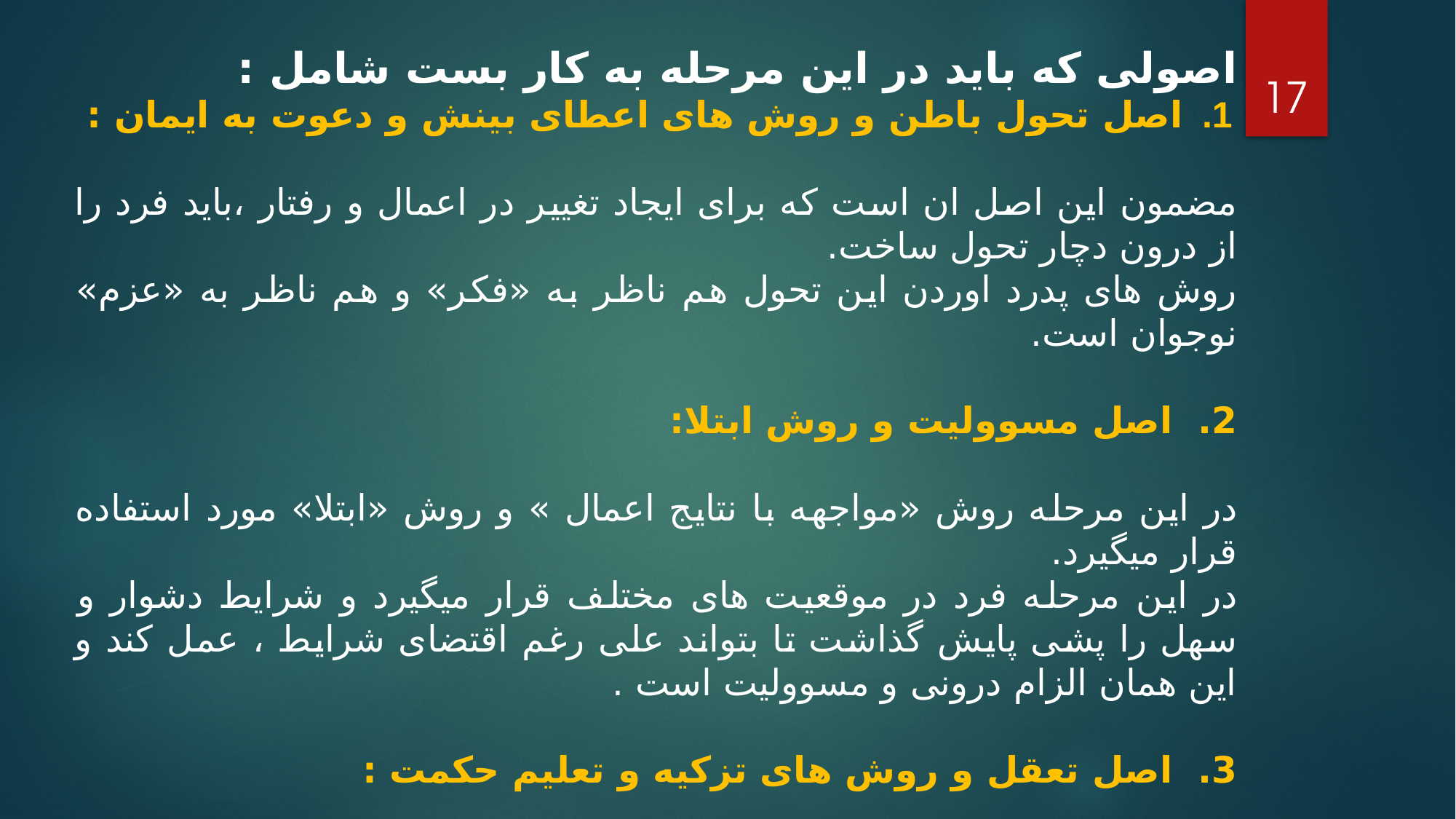

اصولی که باید در این مرحله به کار بست شامل :
اصل تحول باطن و روش های اعطای بینش و دعوت به ایمان :

مضمون این اصل ان است که برای ایجاد تغییر در اعمال و رفتار ،باید فرد را از درون دچار تحول ساخت.
روش های پدرد اوردن این تحول هم ناظر به «فکر» و هم ناظر به «عزم» نوجوان است.

2.  اصل مسوولیت و روش ابتلا:

در این مرحله روش «مواجهه با نتایج اعمال » و روش «ابتلا» مورد استفاده قرار میگیرد.
در این مرحله فرد در موقعیت های مختلف قرار میگیرد و شرایط دشوار و سهل را پشی پایش گذاشت تا بتواند علی رغم اقتضای شرایط ، عمل کند و این همان الزام درونی و مسوولیت است .

3.  اصل تعقل و روش های تزکیه و تعلیم حکمت :

طبق این اصل باید نوجوان که به استقلال فکری رسیده است ، به تفکر صحیح و تعقل رهنمون شود و راههای دوری از هوا وهوس را به نوجوانان بیاموزیم که حاصل تسلط بر کشش های درونی ، تزکیه است و به میزانی که تزکیه حاصل شود ، تعقل میسر میگردد.
17